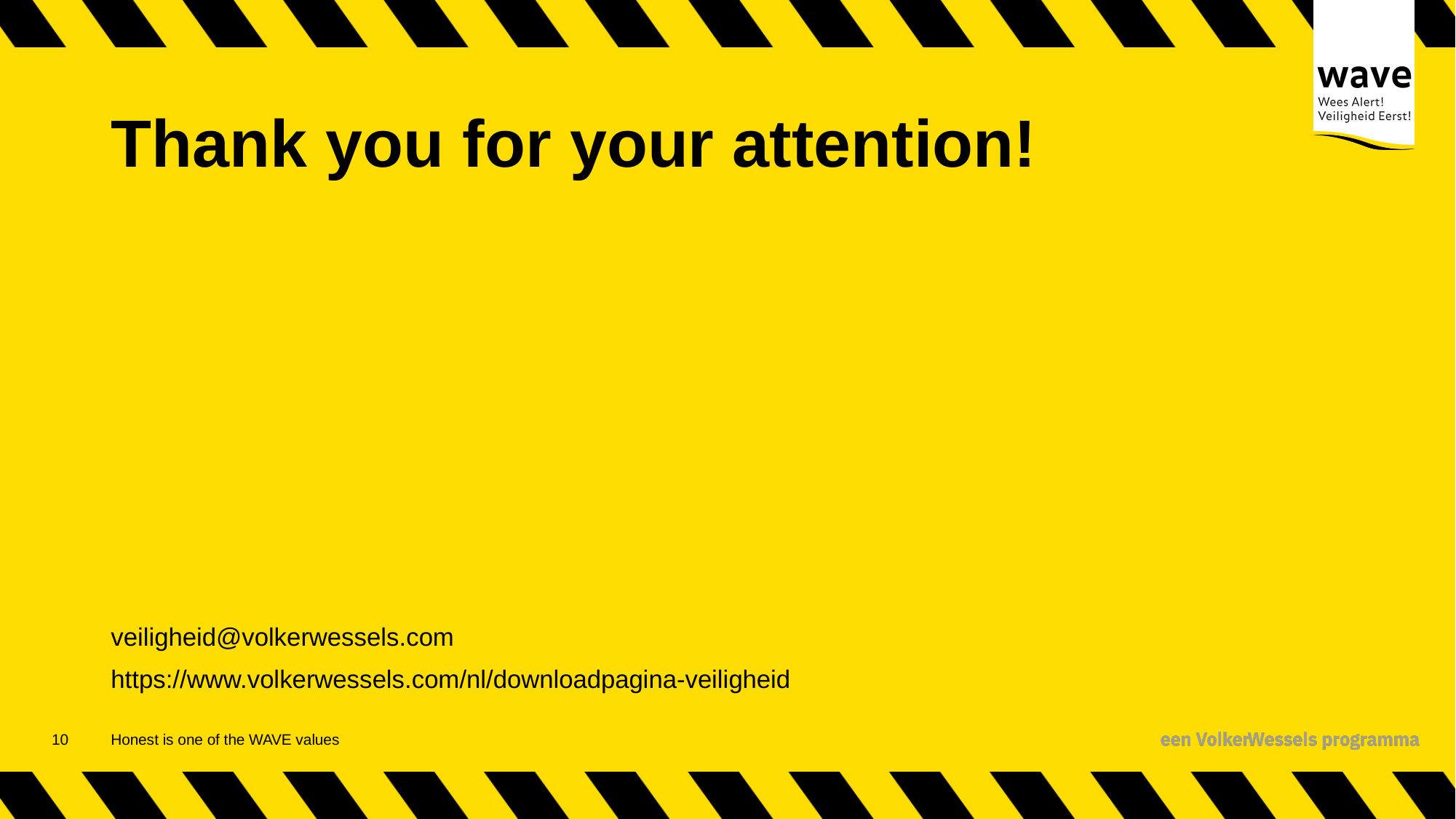

# Thank you for your attention!

veiligheid@volkerwessels.com
https://www.volkerwessels.com/nl/downloadpagina-veiligheid

10
Honest is one of the WAVE values